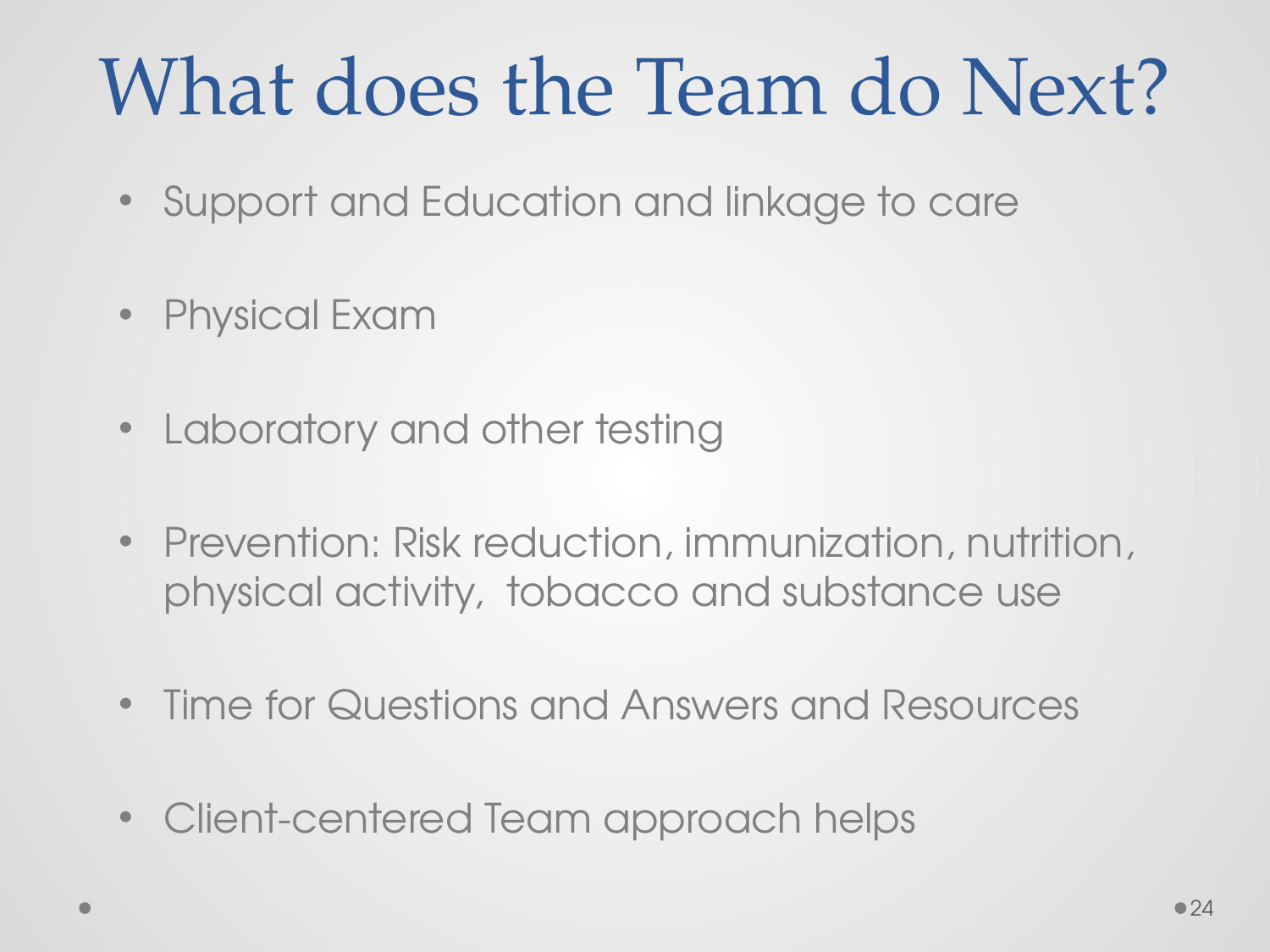

# What does the Team do Next?
Support and Education and linkage to care

Physical Exam

Laboratory and other testing

Prevention: Risk reduction, immunization, nutrition, physical activity,  tobacco and substance use

Time for Questions and Answers and Resources

Client-centered Team approach helps
24